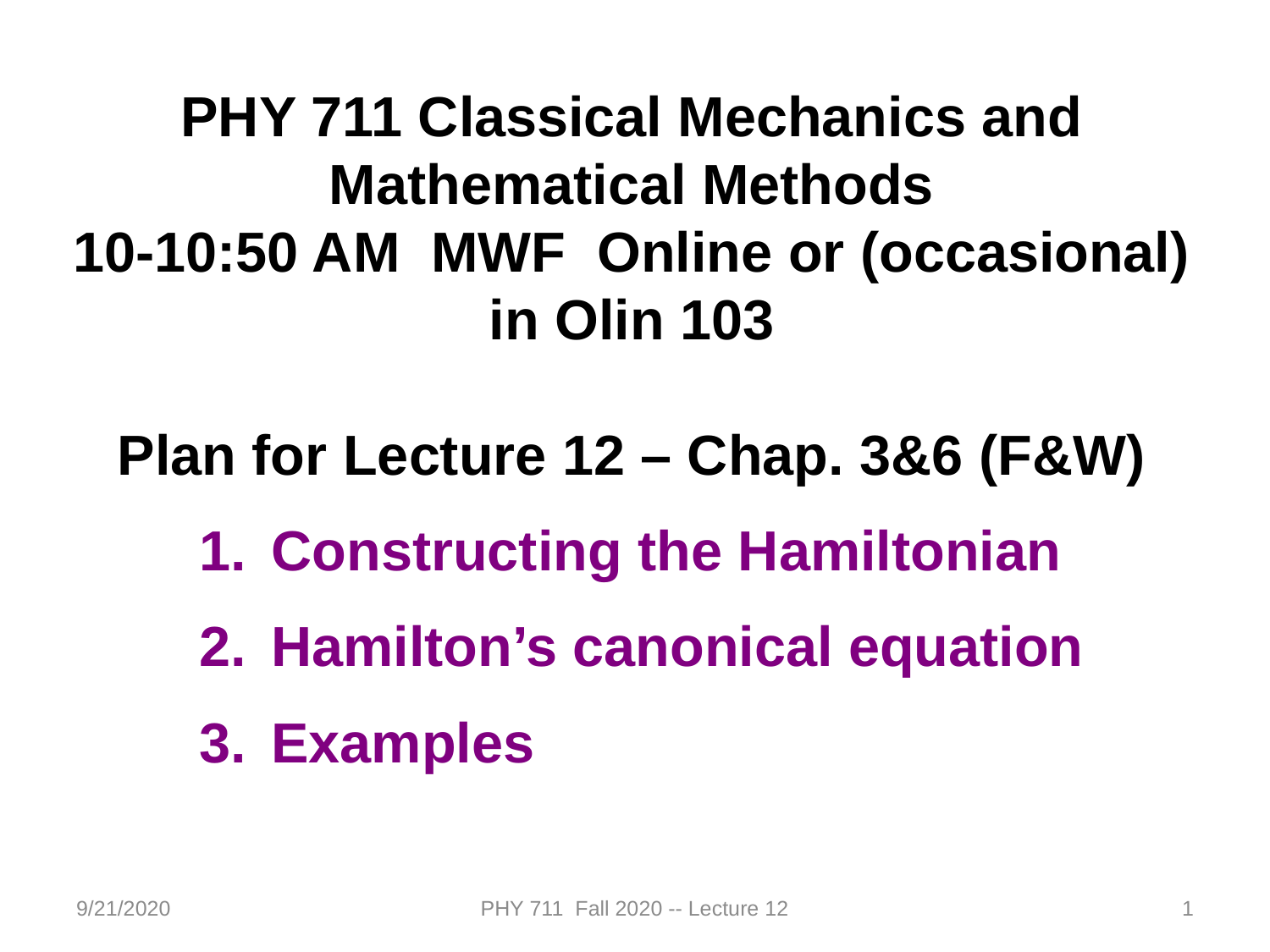

PHY 711 Classical Mechanics and Mathematical Methods
10-10:50 AM  MWF  Online or (occasional) in Olin 103

Plan for Lecture 12 – Chap. 3&6 (F&W)
Constructing the Hamiltonian
Hamilton’s canonical equation
Examples
9/21/2020
PHY 711  Fall 2020 -- Lecture 12
1